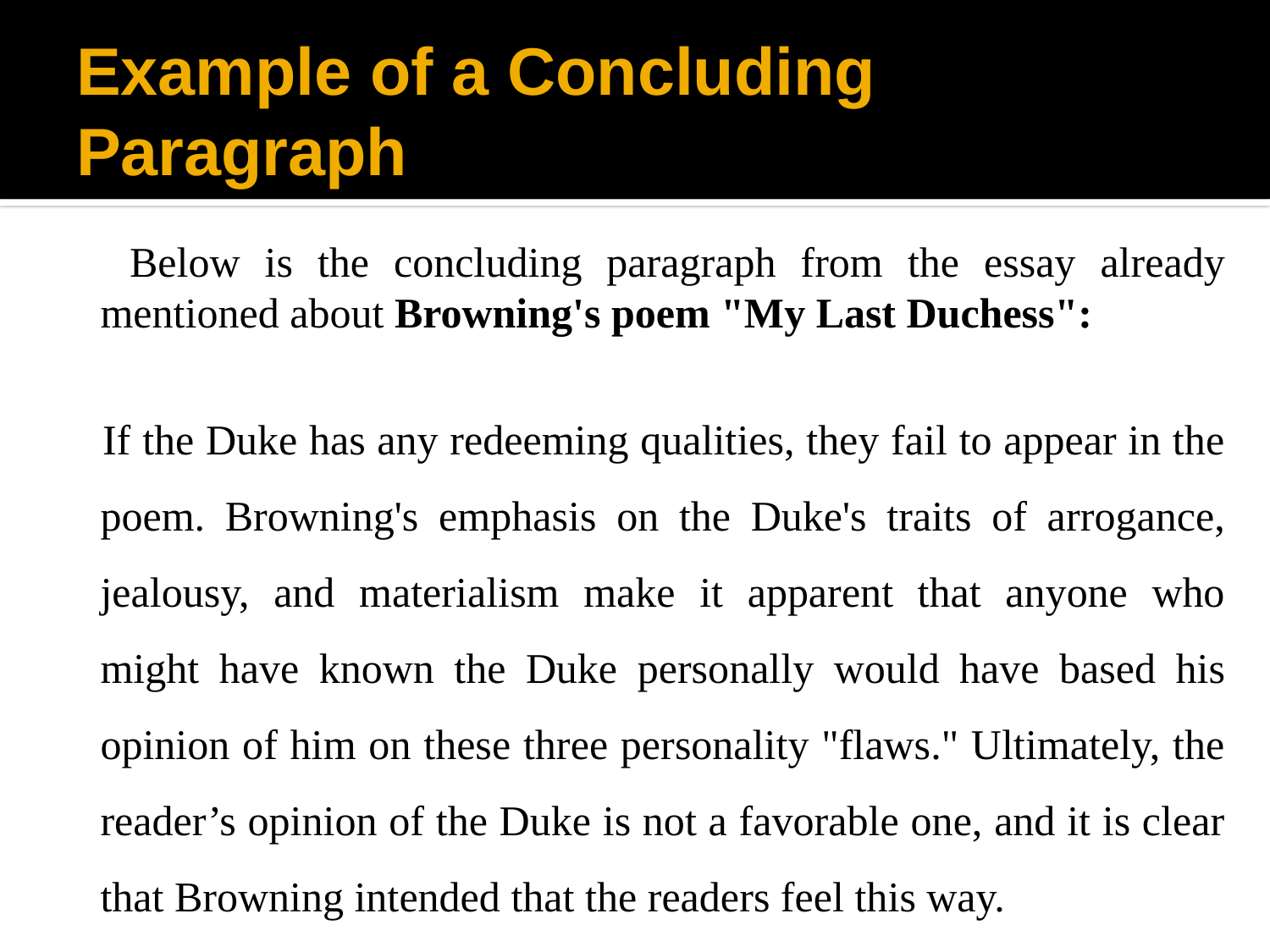

# Example of a Concluding Paragraph
   Below is the concluding paragraph from the essay already mentioned about Browning's poem "My Last Duchess":

    If the Duke has any redeeming qualities, they fail to appear in the poem. Browning's emphasis on the Duke's traits of arrogance, jealousy, and materialism make it apparent that anyone who might have known the Duke personally would have based his opinion of him on these three personality "flaws." Ultimately, the reader’s opinion of the Duke is not a favorable one, and it is clear that Browning intended that the readers feel this way.